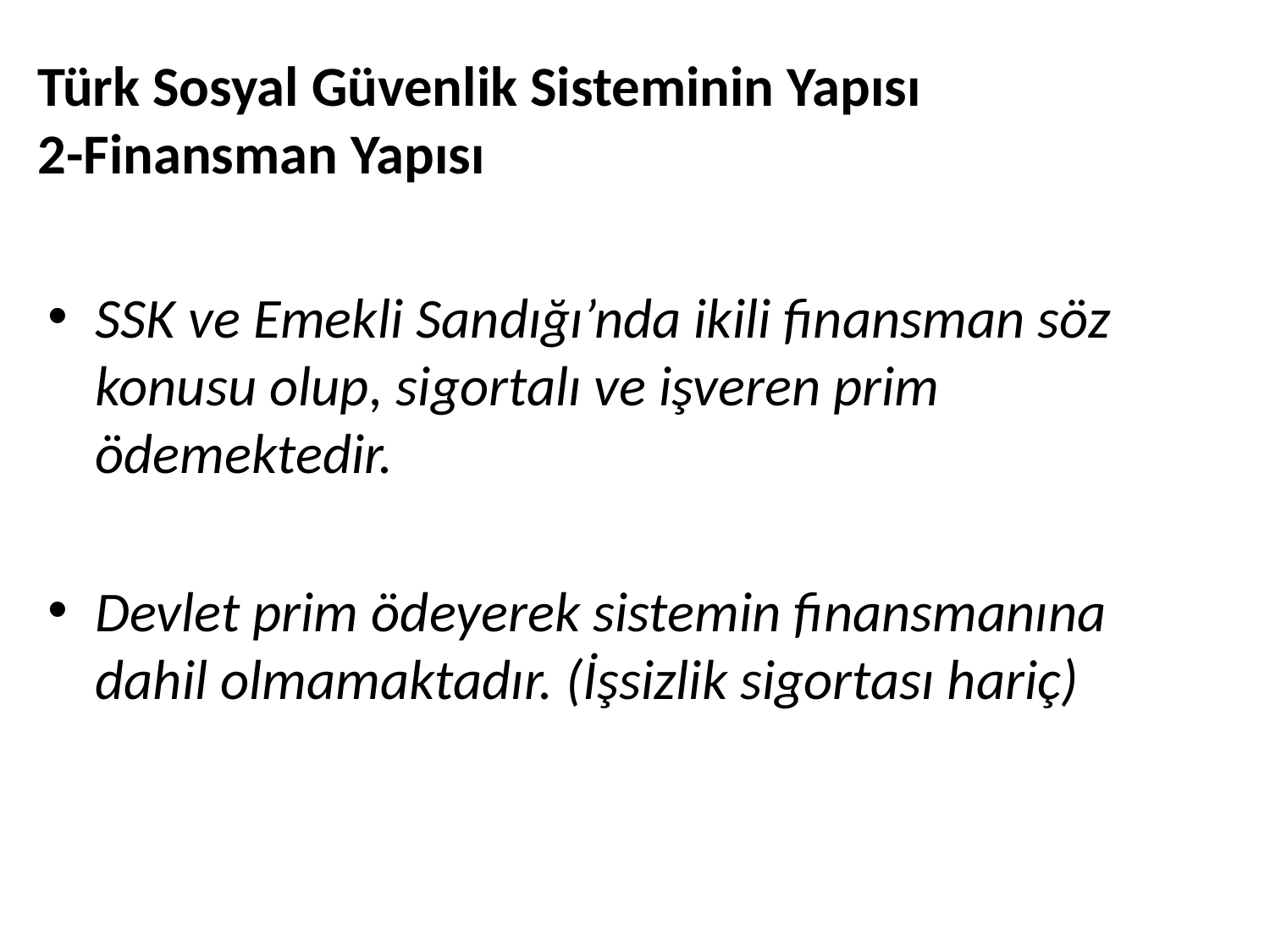

# Türk Sosyal Güvenlik Sisteminin Yapısı 2-Finansman Yapısı

SSK ve Emekli Sandığı’nda ikili finansman söz konusu olup, sigortalı ve işveren prim ödemektedir.

Devlet prim ödeyerek sistemin finansmanına dahil olmamaktadır. (İşsizlik sigortası hariç)